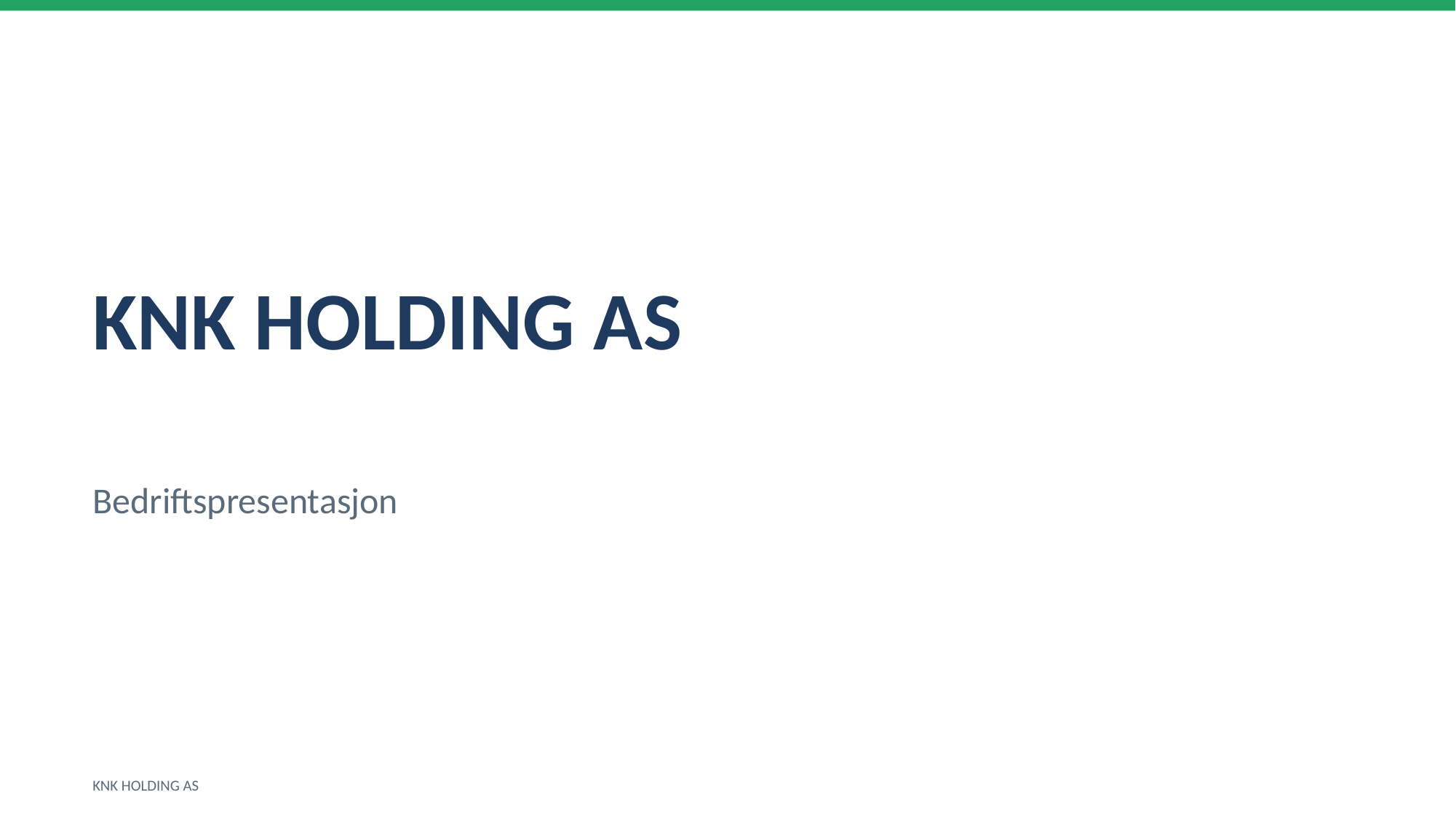

KNK HOLDING AS
Bedriftspresentasjon
KNK HOLDING AS